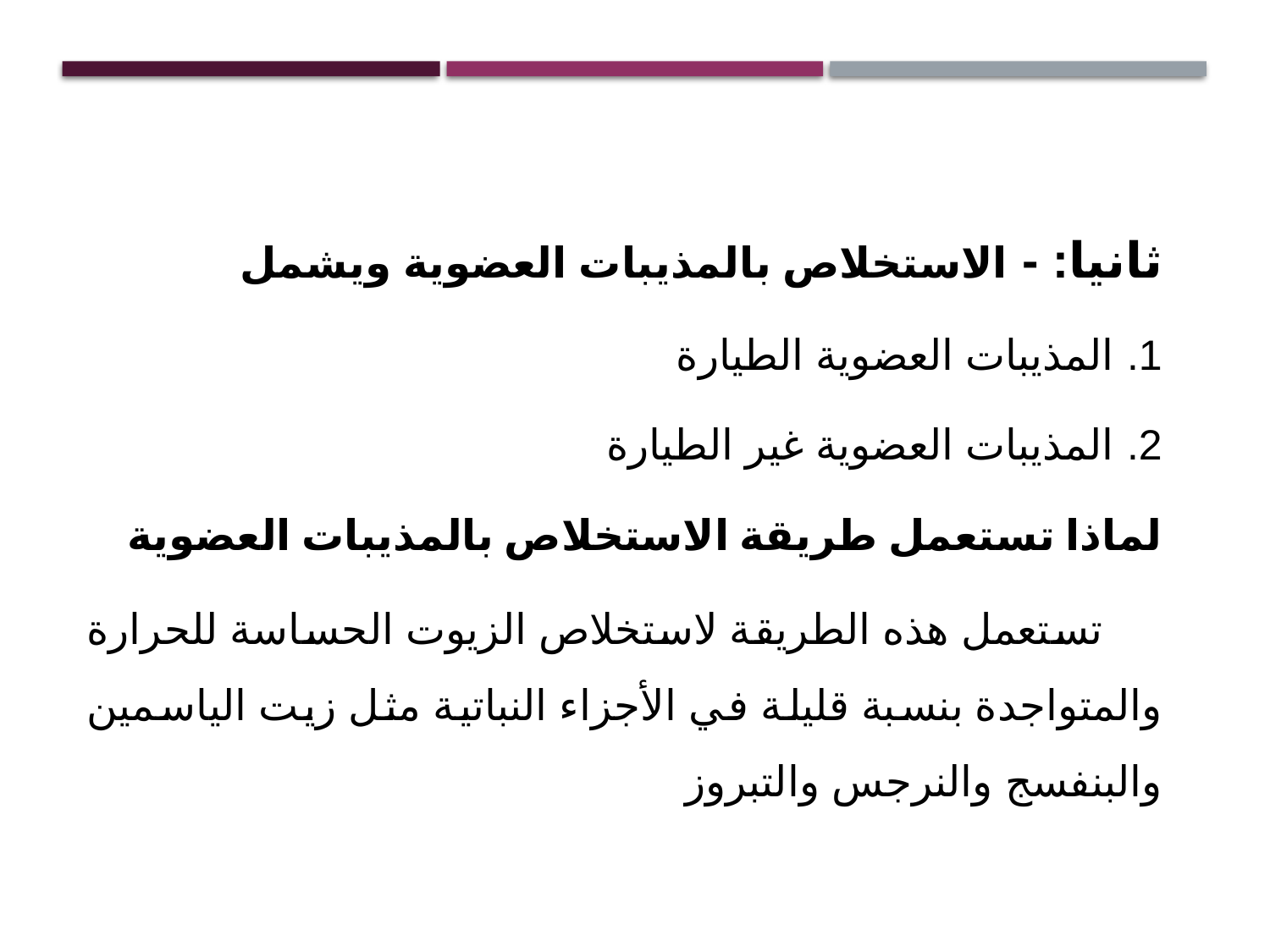

ثانيا: - الاستخلاص بالمذيبات العضوية ويشمل
المذيبات العضوية الطيارة
المذيبات العضوية غير الطيارة
لماذا تستعمل طريقة الاستخلاص بالمذيبات العضوية
     تستعمل هذه الطريقة لاستخلاص الزيوت الحساسة للحرارة والمتواجدة بنسبة قليلة في الأجزاء النباتية مثل زيت الياسمين والبنفسج والنرجس والتبروز